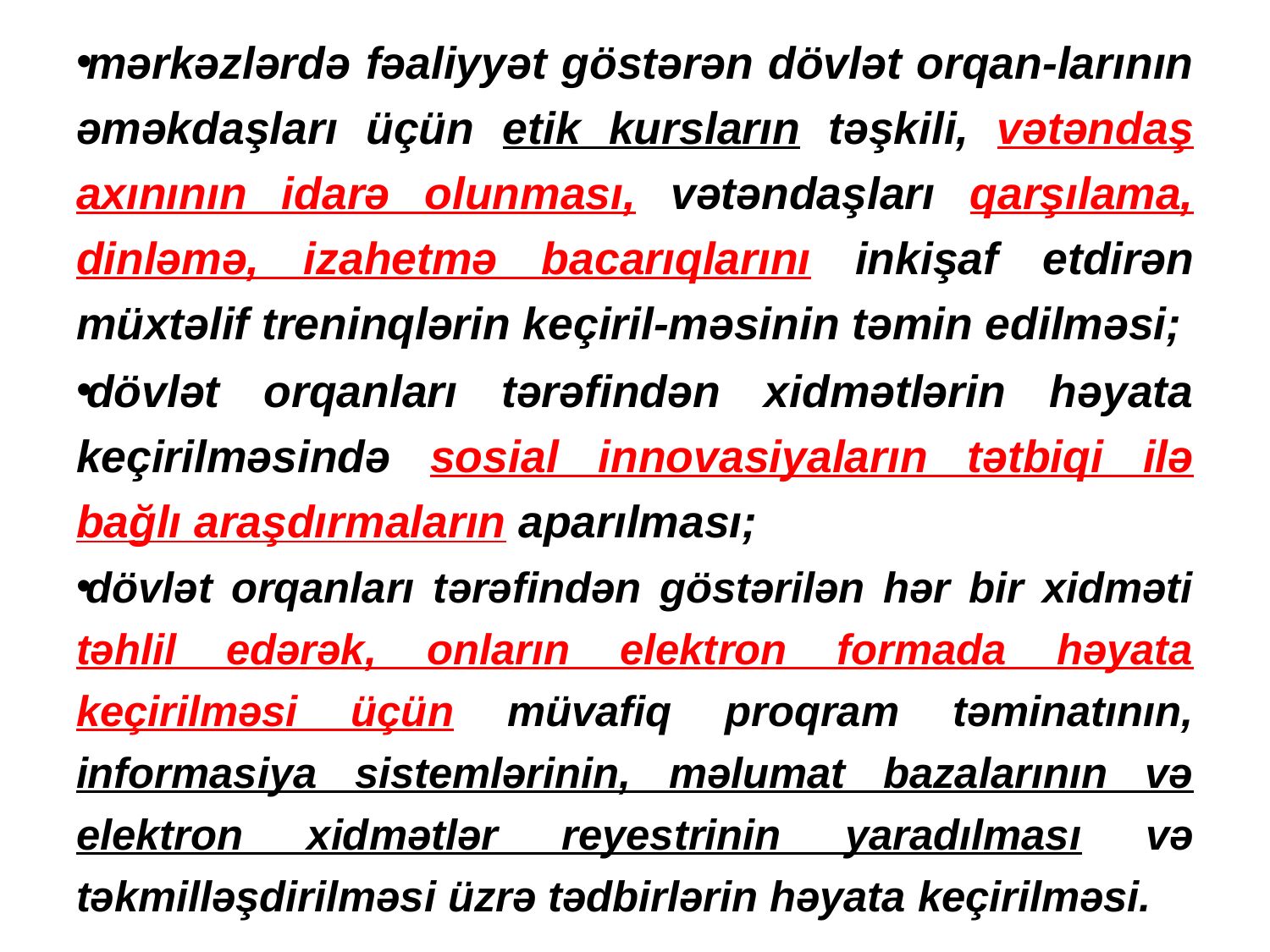

mərkəzlərdə fəaliyyət göstərən dövlət orqan-larının əməkdaşları üçün etik kursların təşkili, vətəndaş axınının idarə olunması, vətəndaşları qarşılama, dinləmə, izahetmə bacarıqlarını inkişaf etdirən müxtəlif treninqlərin keçiril-məsinin təmin edilməsi;
dövlət orqanları tərəfindən xidmətlərin həyata keçirilməsində sosial innovasiyaların tətbiqi ilə bağlı araşdırmaların aparılması;
dövlət orqanları tərəfindən göstərilən hər bir xidməti təhlil edərək, onların elektron formada həyata keçirilməsi üçün müvafiq proqram təminatının, informasiya sistemlərinin, məlumat bazalarının və elektron xidmətlər reyestrinin yaradılması və təkmilləşdirilməsi üzrə tədbirlərin həyata keçirilməsi.